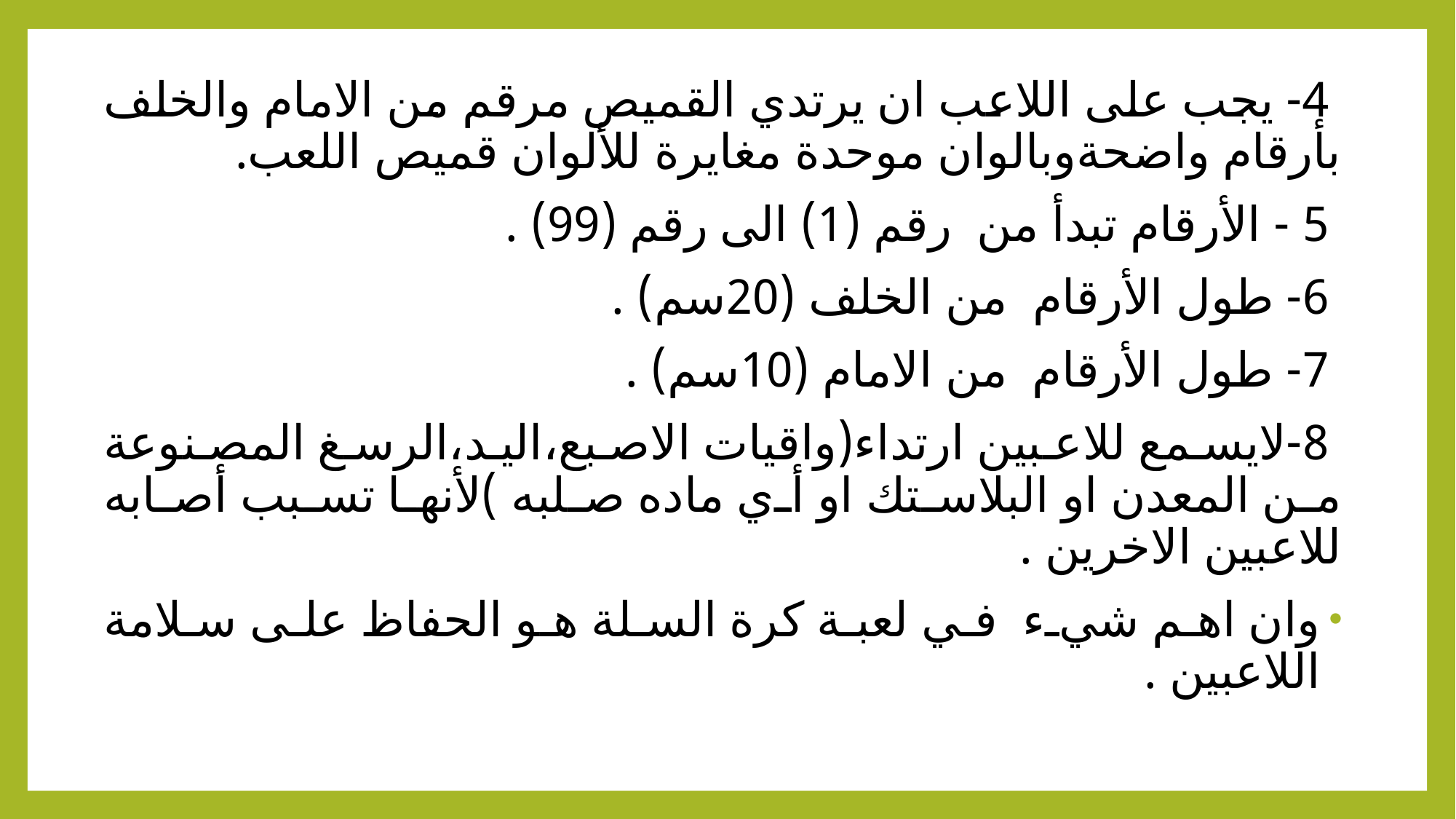

4- يجب على اللاعب ان يرتدي القميص مرقم من الامام والخلف بأرقام واضحةوبالوان موحدة مغايرة للألوان قميص اللعب.
 5 - الأرقام تبدأ من  رقم (1) الى رقم (99) .
 6- طول الأرقام  من الخلف (20سم) .
 7- طول الأرقام  من الامام (10سم) .
 8-لايسمع للاعبين ارتداء(واقيات الاصبع،اليد،الرسغ المصنوعة من المعدن او البلاستك او أي ماده صلبه )لأنها تسبب أصابه للاعبين الاخرين .
وان اهم شيء  في لعبة كرة السلة هو الحفاظ على سلامة اللاعبين .